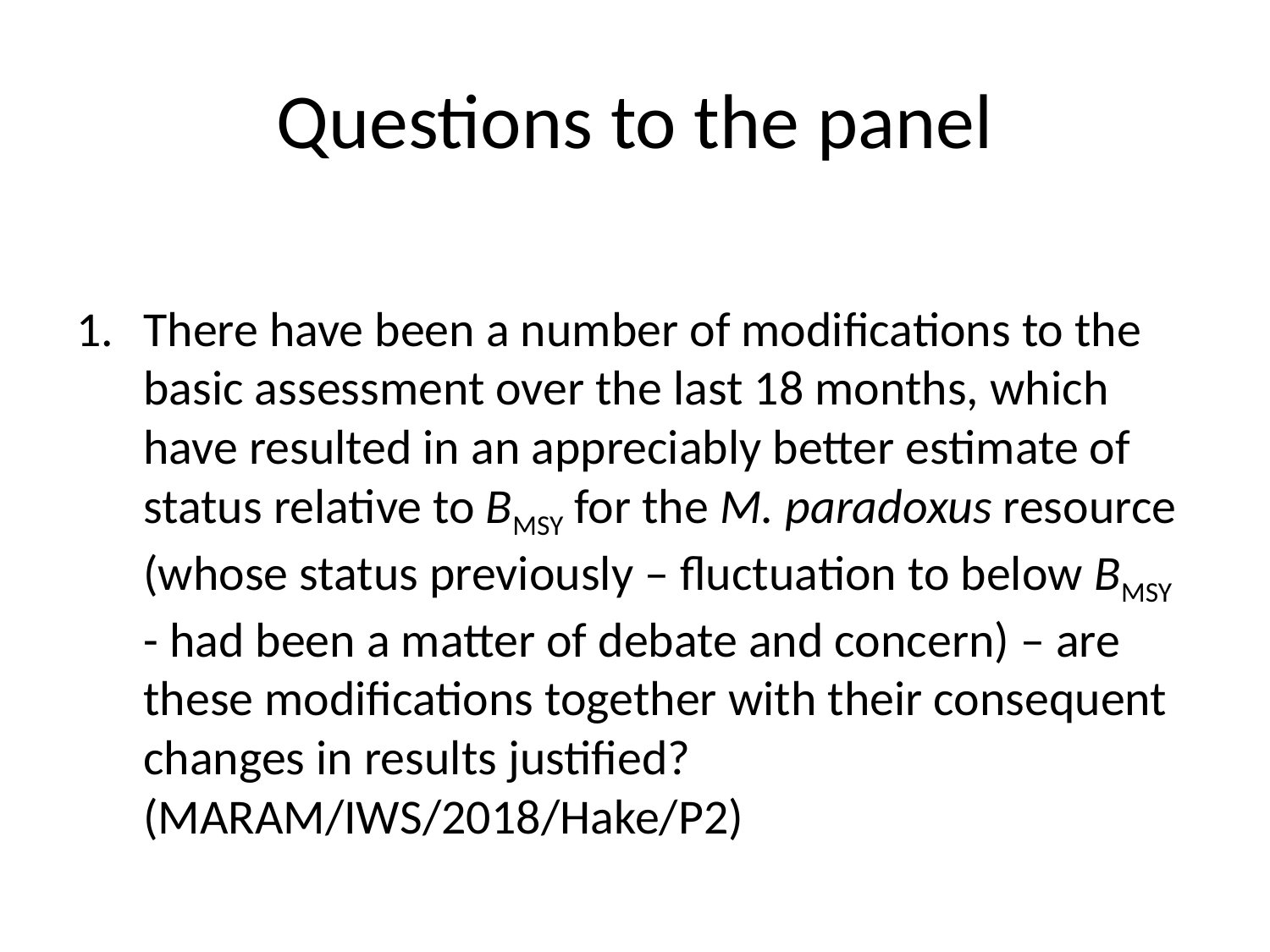

# Questions to the panel

There have been a number of modifications to the basic assessment over the last 18 months, which have resulted in an appreciably better estimate of status relative to BMSY for the M. paradoxus resource (whose status previously – fluctuation to below BMSY - had been a matter of debate and concern) – are these modifications together with their consequent changes in results justified? (MARAM/IWS/2018/Hake/P2)